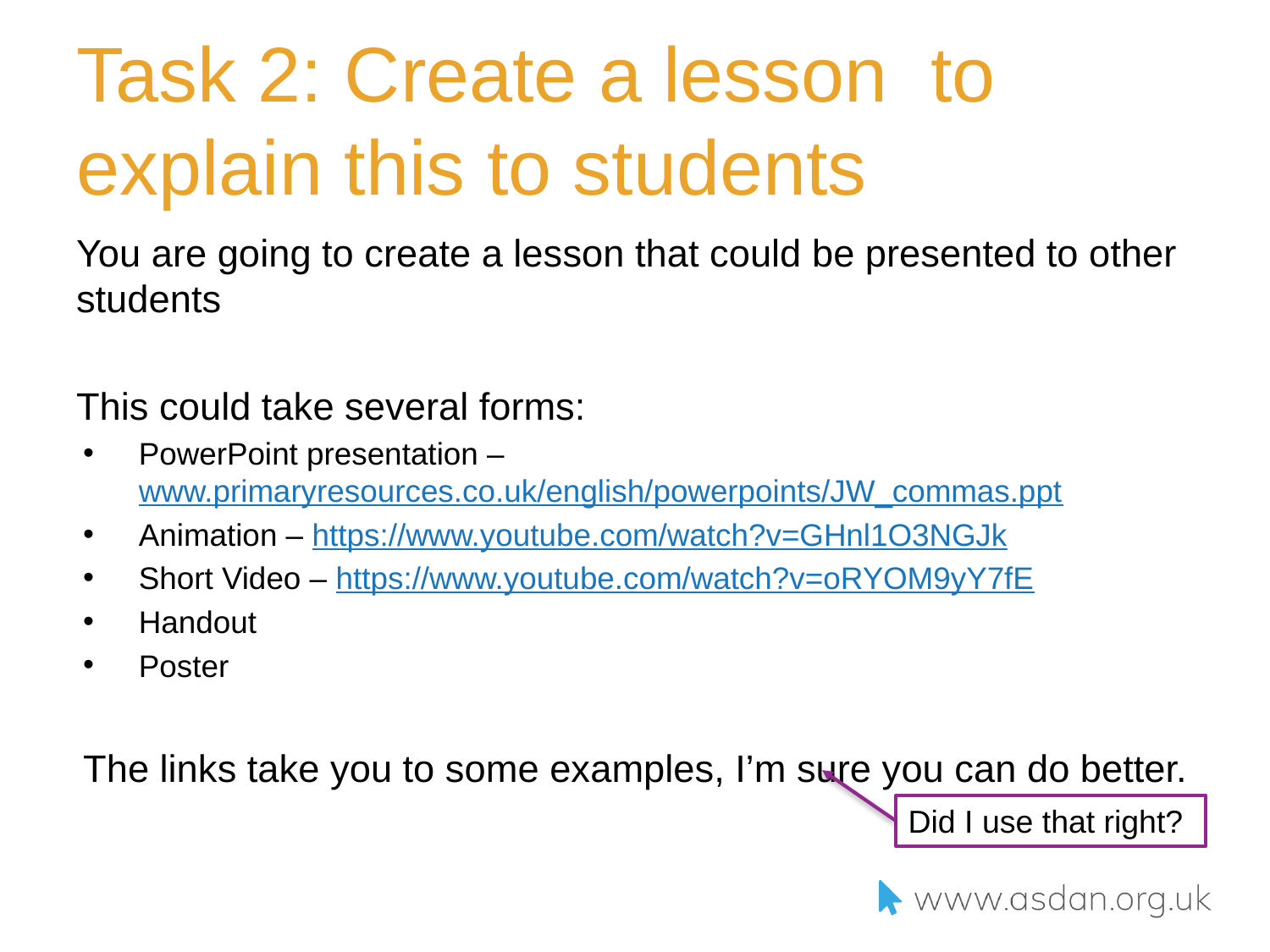

# Task 2: Create a lesson  to explain this to students
You are going to create a lesson that could be presented to other students

This could take several forms:
PowerPoint presentation – www.primaryresources.co.uk/english/powerpoints/JW_commas.ppt
Animation – https://www.youtube.com/watch?v=GHnl1O3NGJk
Short Video – https://www.youtube.com/watch?v=oRYOM9yY7fE
Handout
Poster

The links take you to some examples, I’m sure you can do better.

Did I use that right?